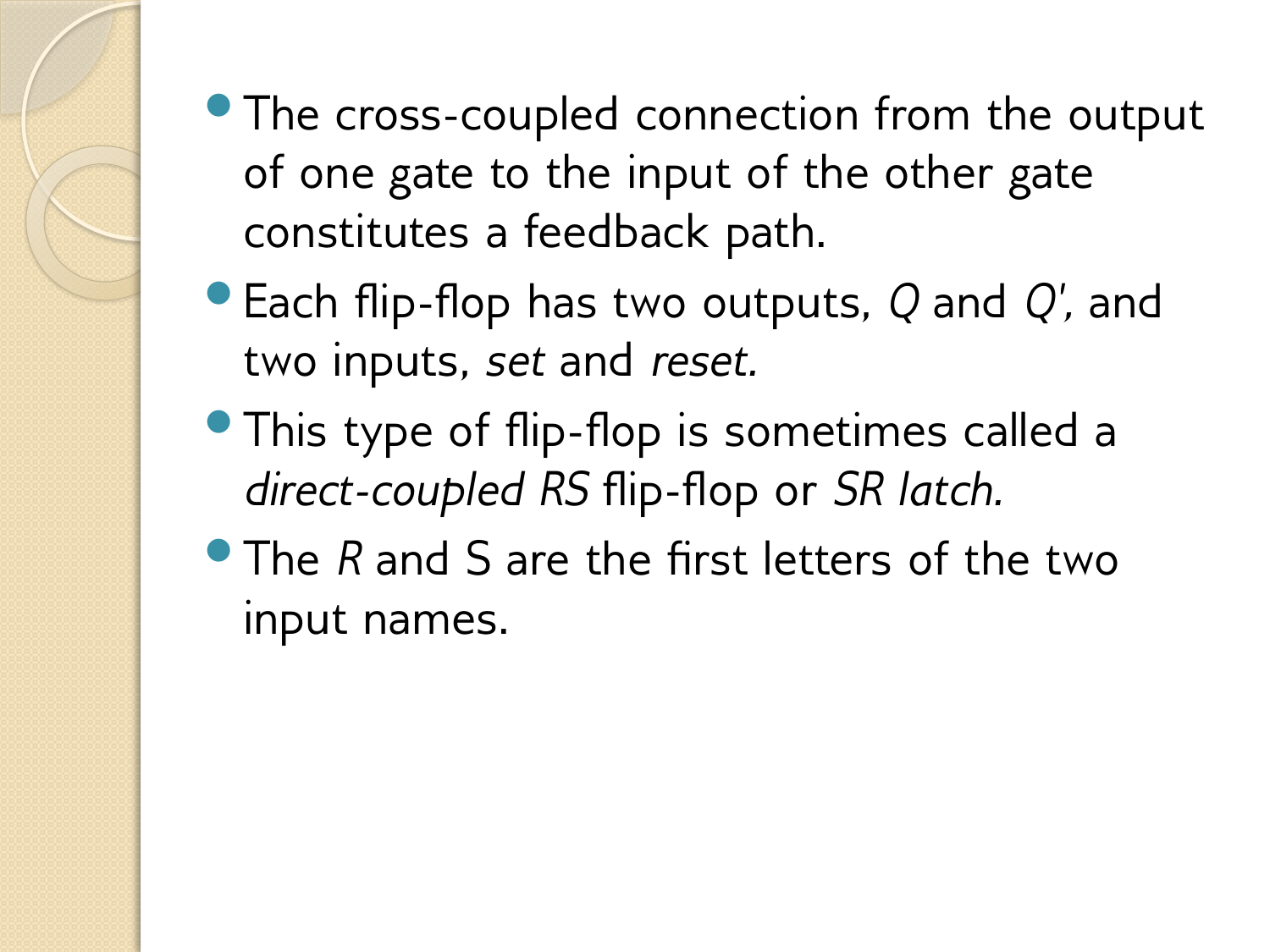

The cross-coupled connection from the output of one gate to the input of the other gate constitutes a feedback path.
Each flip-flop has two outputs, Q and Q', and two inputs, set and reset.
This type of flip-flop is sometimes called a direct-coupled RS flip-flop or SR latch.
The R and S are the first letters of the two input names.